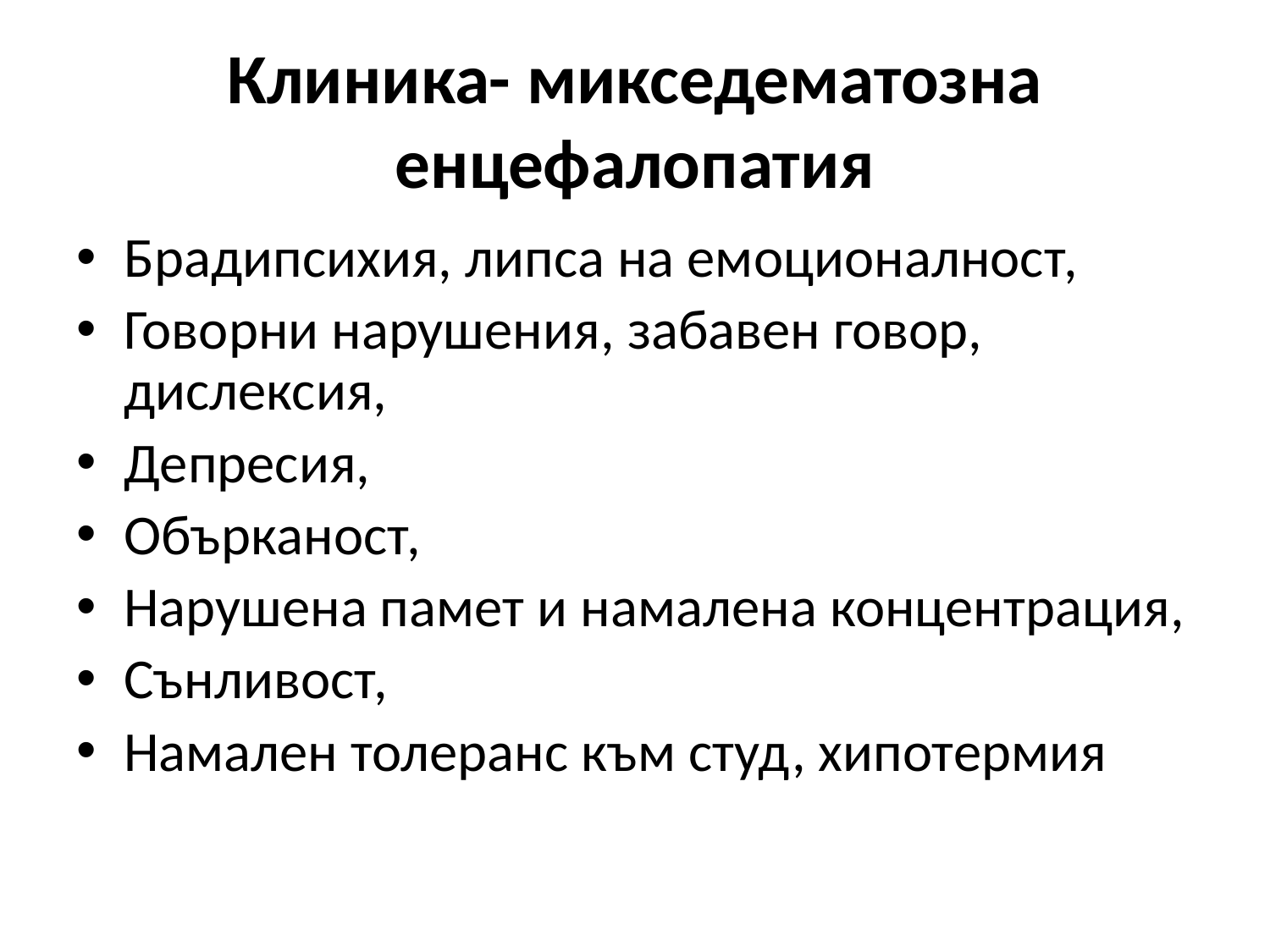

# Клиника- микседематозна енцефалопатия
Брадипсихия, липса на емоционалност,
Говорни нарушения, забавен говор, дислексия,
Депресия,
Обърканост,
Нарушена памет и намалена концентрация,
Сънливост,
Намален толеранс към студ, хипотермия